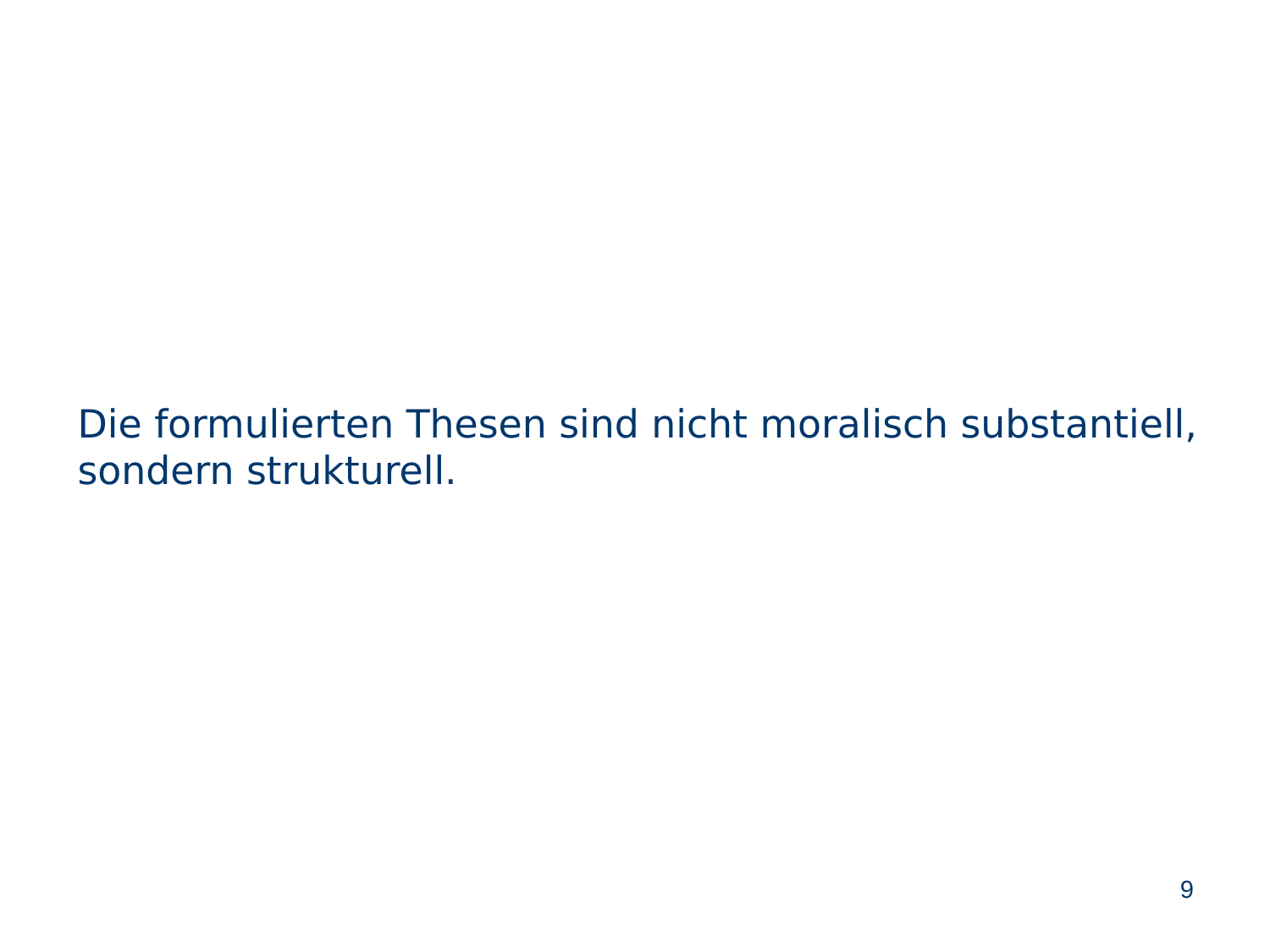

Die formulierten Thesen sind nicht moralisch substantiell, sondern strukturell.

9